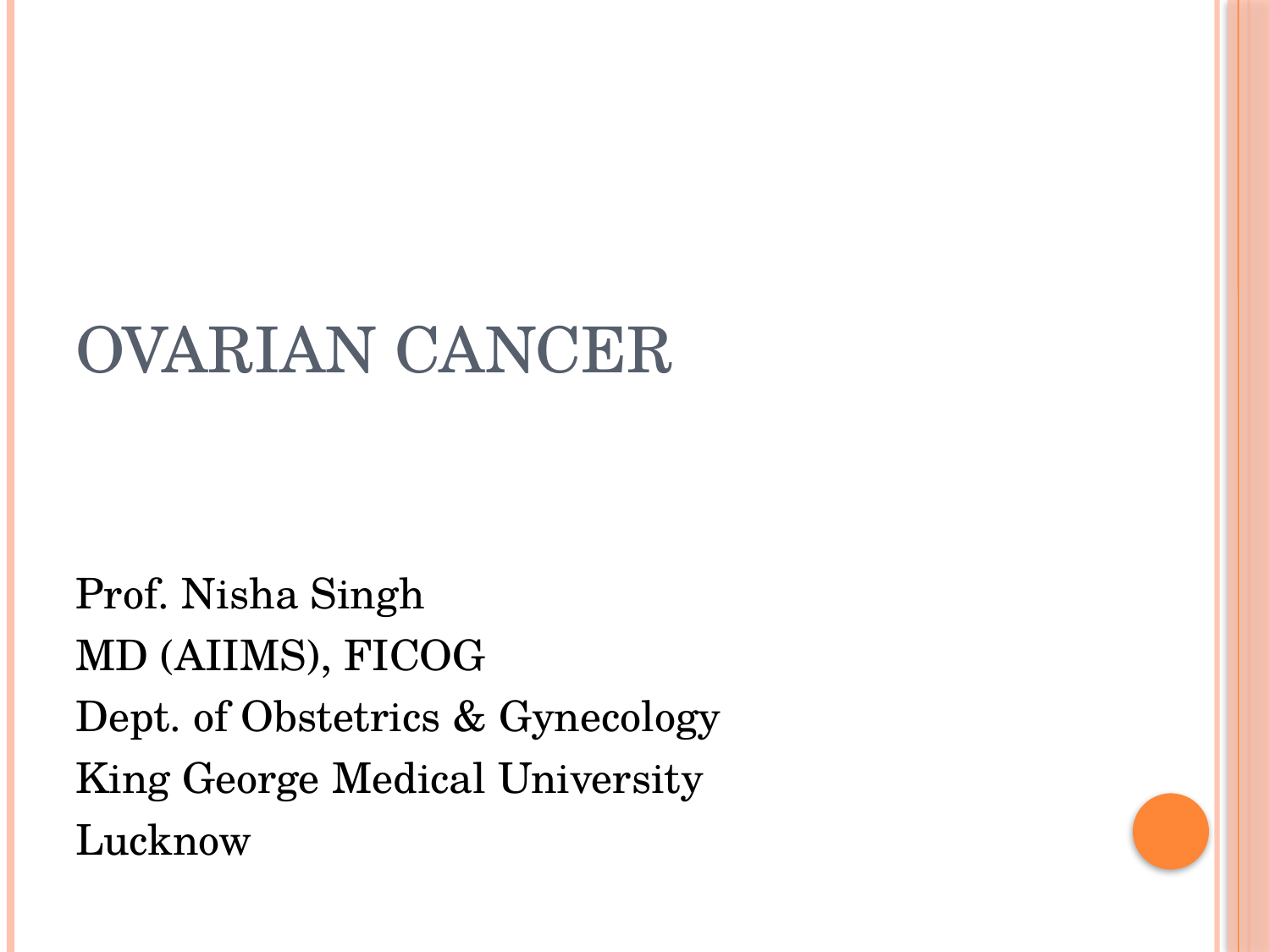

# Ovarian cancer
Prof. Nisha Singh
MD (AIIMS), FICOG
Dept. of Obstetrics & Gynecology
King George Medical University
Lucknow